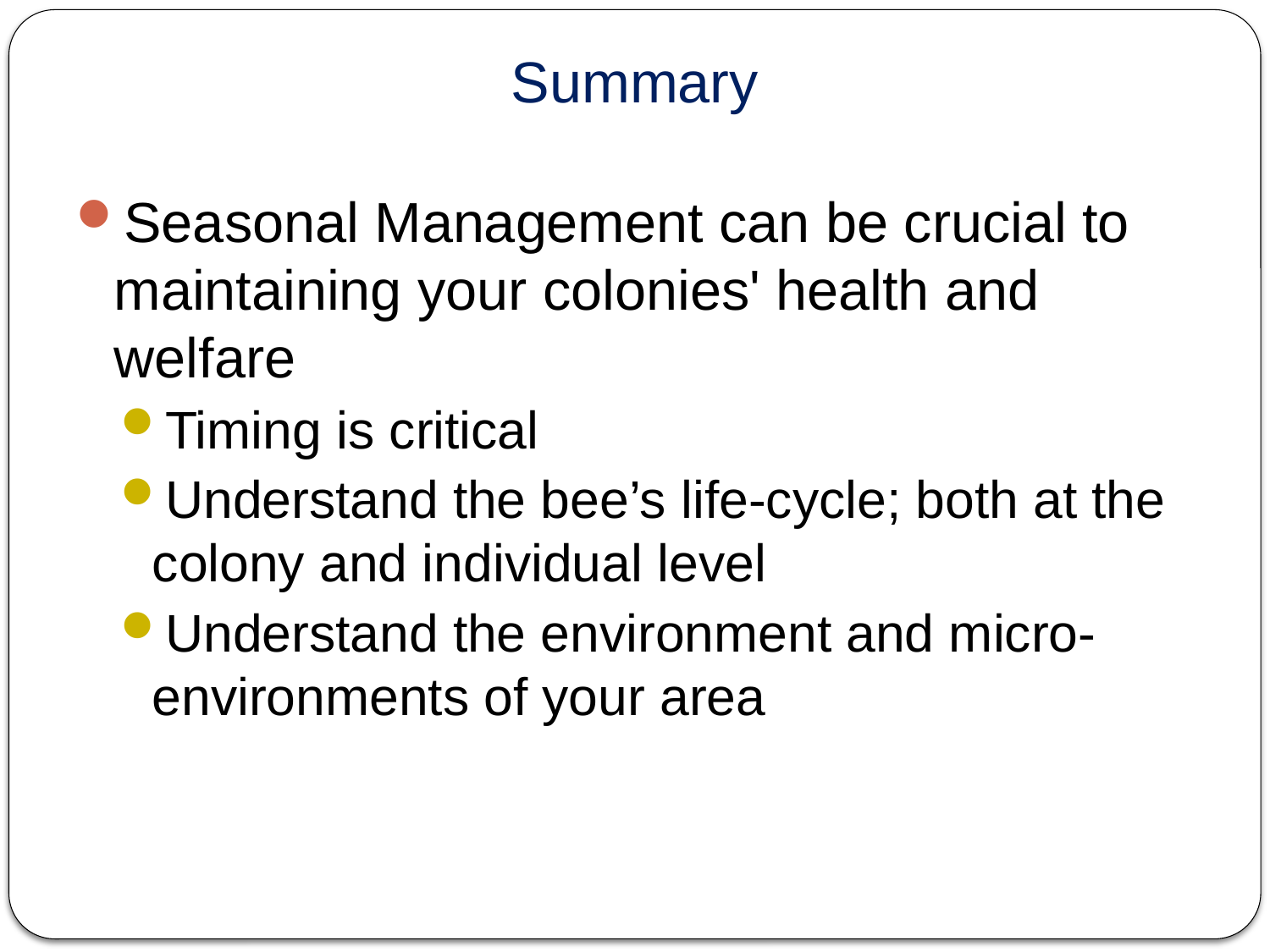

# Summary
Seasonal Management can be crucial to maintaining your colonies' health and welfare
Timing is critical
Understand the bee’s life-cycle; both at the colony and individual level
Understand the environment and micro-environments of your area